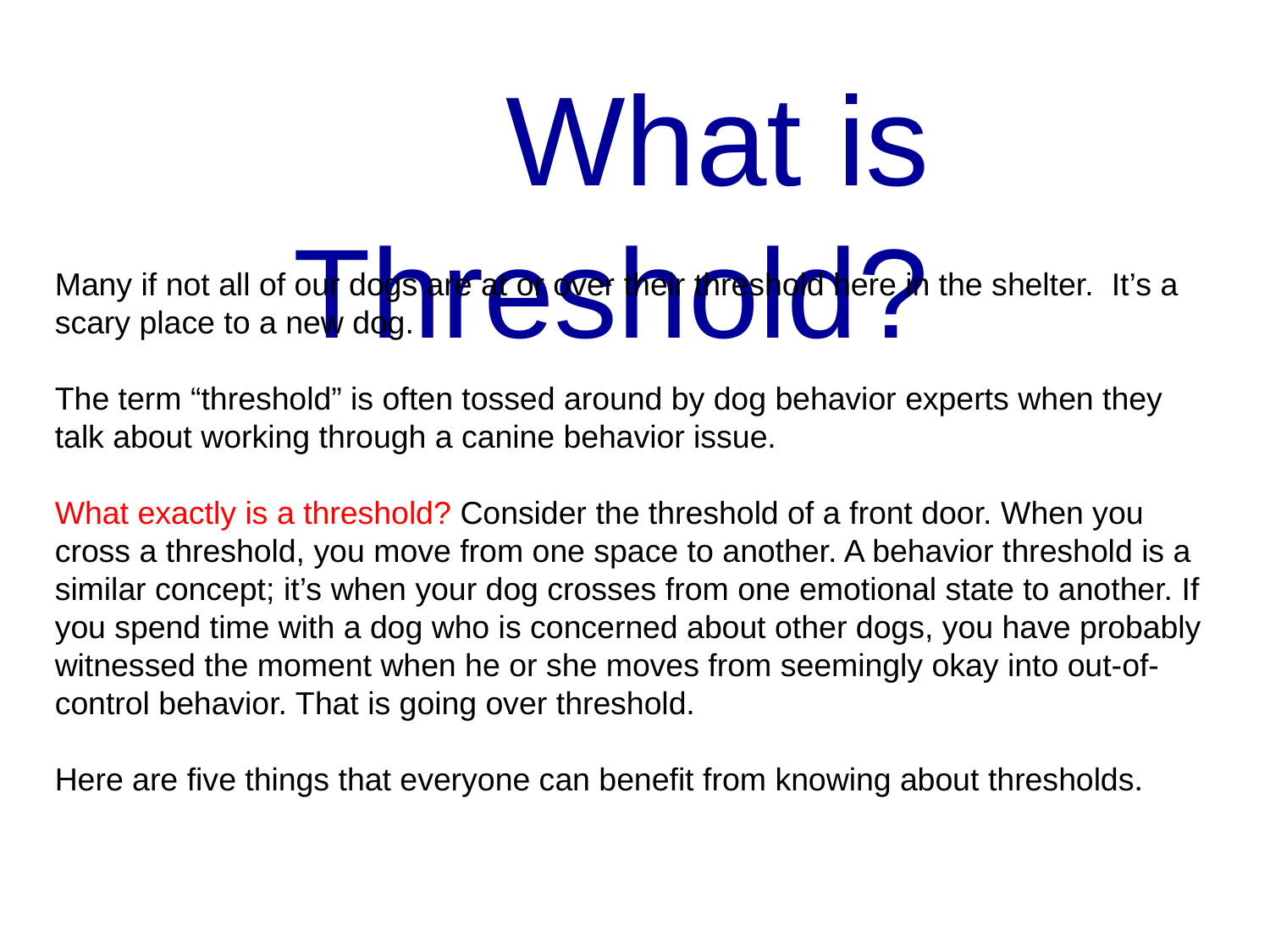

What is Threshold?

Many if not all of our dogs are at or over their threshold here in the shelter.  It’s a scary place to a new dog.

The term “threshold” is often tossed around by dog behavior experts when they talk about working through a canine behavior issue.

What exactly is a threshold? Consider the threshold of a front door. When you cross a threshold, you move from one space to another. A behavior threshold is a similar concept; it’s when your dog crosses from one emotional state to another. If you spend time with a dog who is concerned about other dogs, you have probably witnessed the moment when he or she moves from seemingly okay into out-of-control behavior. That is going over threshold.

Here are five things that everyone can benefit from knowing about thresholds.